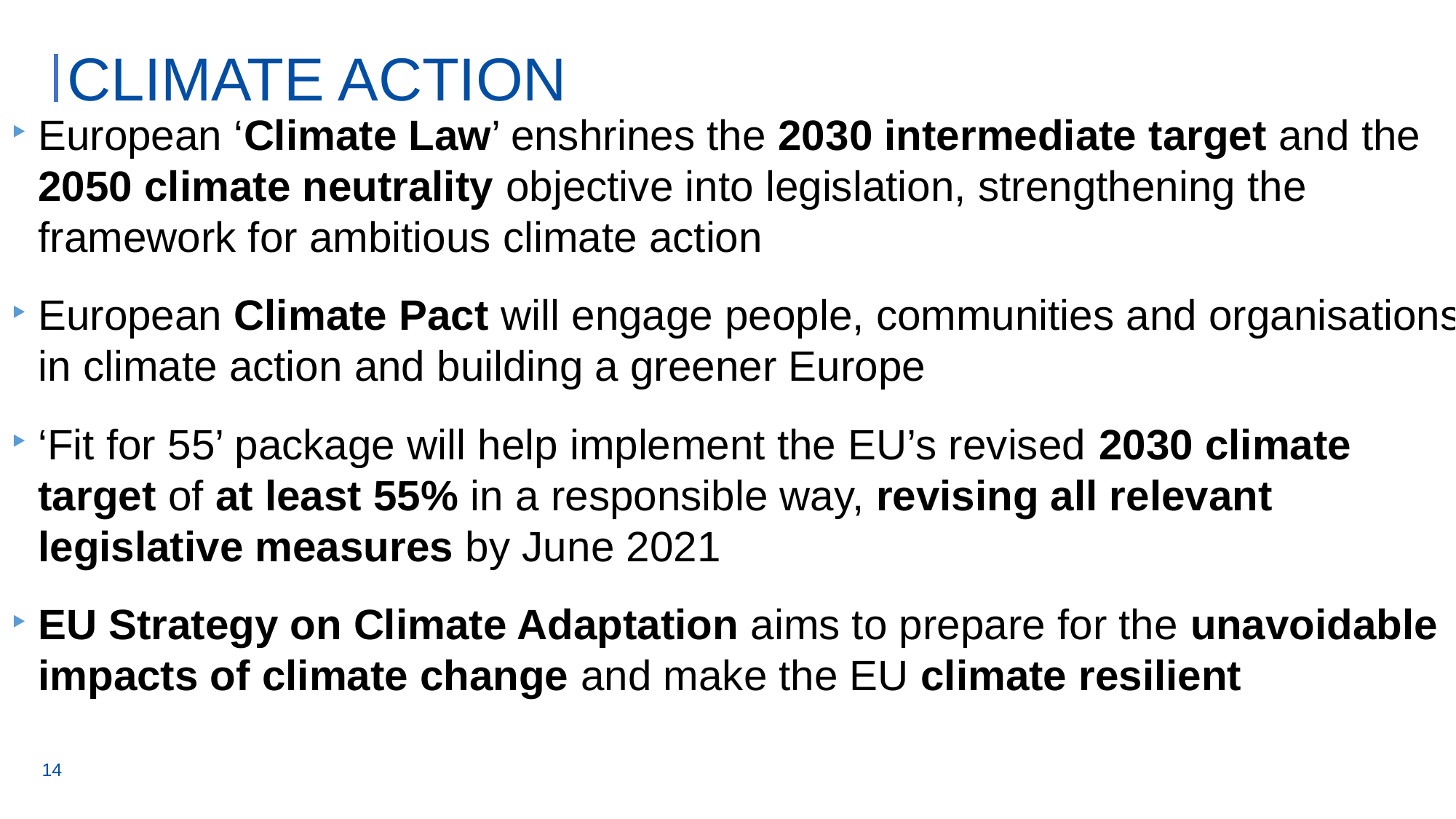

CLIMATE ACTION
European ‘Climate Law’ enshrines the 2030 intermediate target and the 2050 climate neutrality objective into legislation, strengthening the framework for ambitious climate action
European Climate Pact will engage people, communities and organisations in climate action and building a greener Europe
‘Fit for 55’ package will help implement the EU’s revised 2030 climate target of at least 55% in a responsible way, revising all relevant legislative measures by June 2021
EU Strategy on Climate Adaptation aims to prepare for the unavoidable impacts of climate change and make the EU climate resilient
14